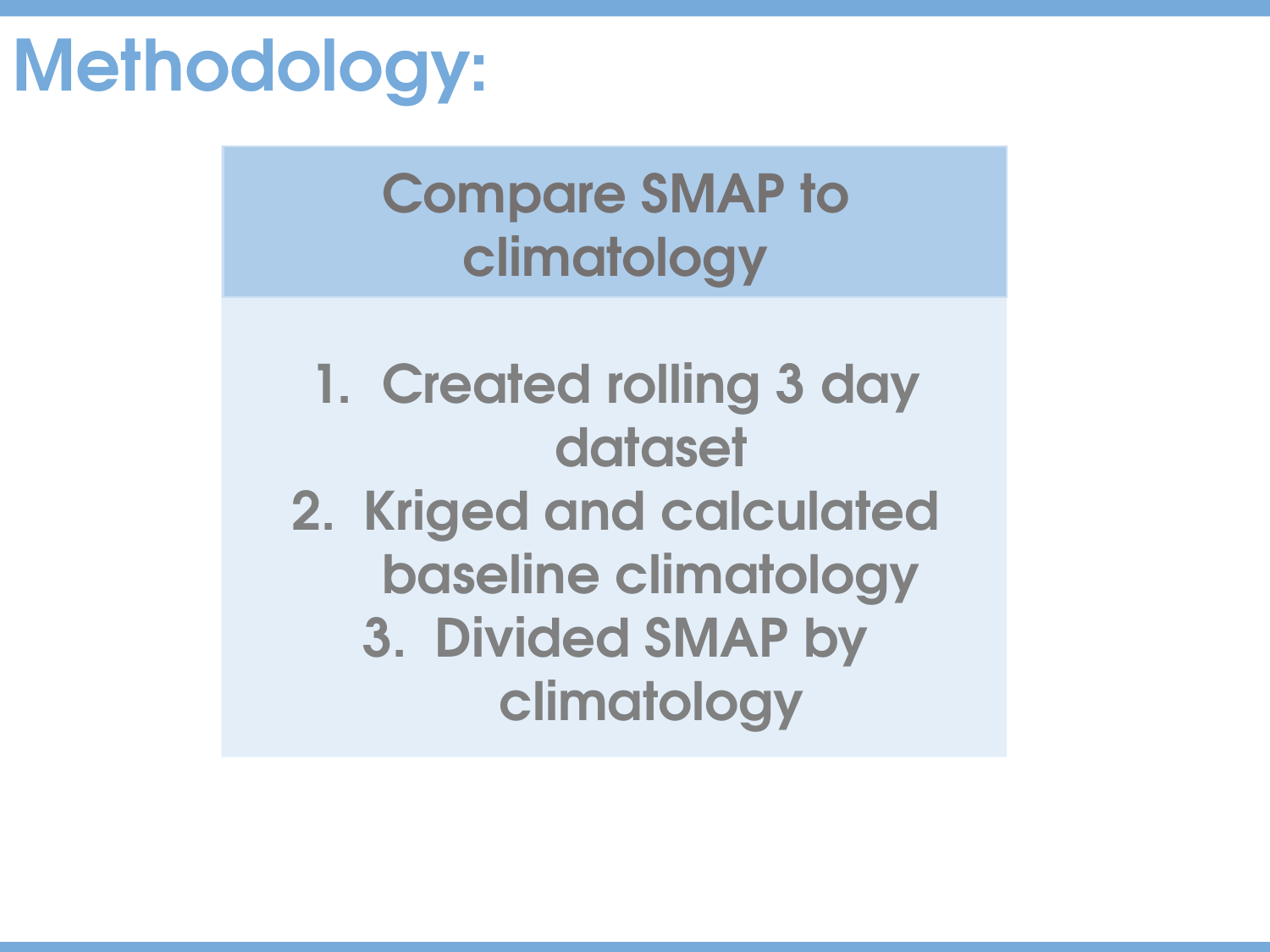

Methodology:

Compare SMAP to climatology

Created rolling 3 day dataset
Kriged and calculated baseline climatology
Divided SMAP by climatology